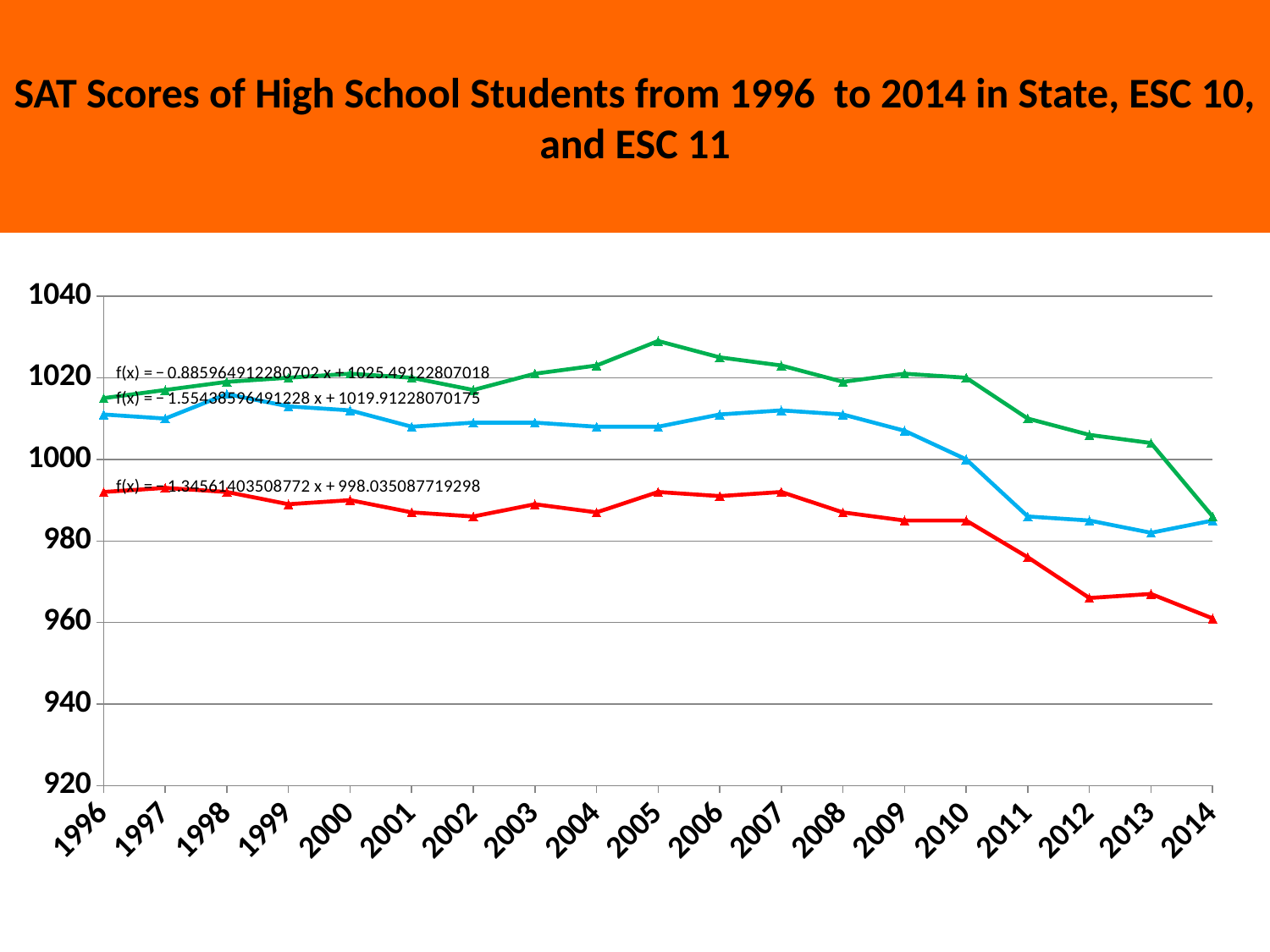

SAT Scores of High School Students from 1996  to 2014 in State, ESC 10, and ESC 11

### Chart

| Category | State | ESC 10 | ESC 11 |
|---|---|---|---|
| 1996 | 992.0 | 1011.0 | 1015.0 |
| 1997 | 993.0 | 1010.0 | 1017.0 |
| 1998 | 992.0 | 1016.0 | 1019.0 |
| 1999 | 989.0 | 1013.0 | 1020.0 |
| 2000 | 990.0 | 1012.0 | 1021.0 |
| 2001 | 987.0 | 1008.0 | 1020.0 |
| 2002 | 986.0 | 1009.0 | 1017.0 |
| 2003 | 989.0 | 1009.0 | 1021.0 |
| 2004 | 987.0 | 1008.0 | 1023.0 |
| 2005 | 992.0 | 1008.0 | 1029.0 |
| 2006 | 991.0 | 1011.0 | 1025.0 |
| 2007 | 992.0 | 1012.0 | 1023.0 |
| 2008 | 987.0 | 1011.0 | 1019.0 |
| 2009 | 985.0 | 1007.0 | 1021.0 |
| 2010 | 985.0 | 1000.0 | 1020.0 |
| 2011 | 976.0 | 986.0 | 1010.0 |
| 2012 | 966.0 | 985.0 | 1006.0 |
| 2013 | 967.0 | 982.0 | 1004.0 |
| 2014 | 961.0 | 985.0 | 986.0 |